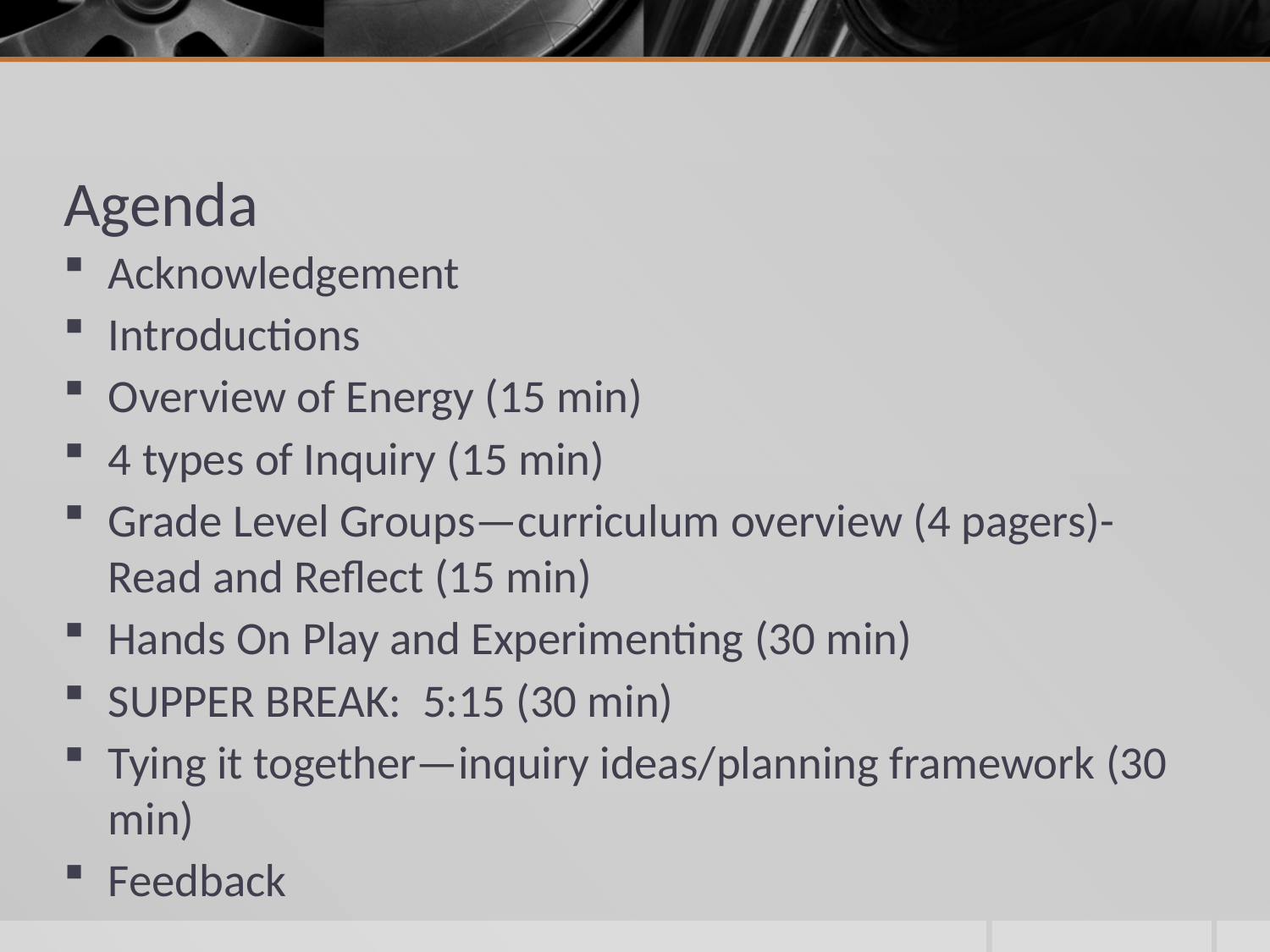

# Agenda
Acknowledgement
Introductions
Overview of Energy (15 min)
4 types of Inquiry (15 min)
Grade Level Groups—curriculum overview (4 pagers)-Read and Reflect (15 min)
Hands On Play and Experimenting (30 min)
SUPPER BREAK:  5:15 (30 min)
Tying it together—inquiry ideas/planning framework (30 min)
Feedback